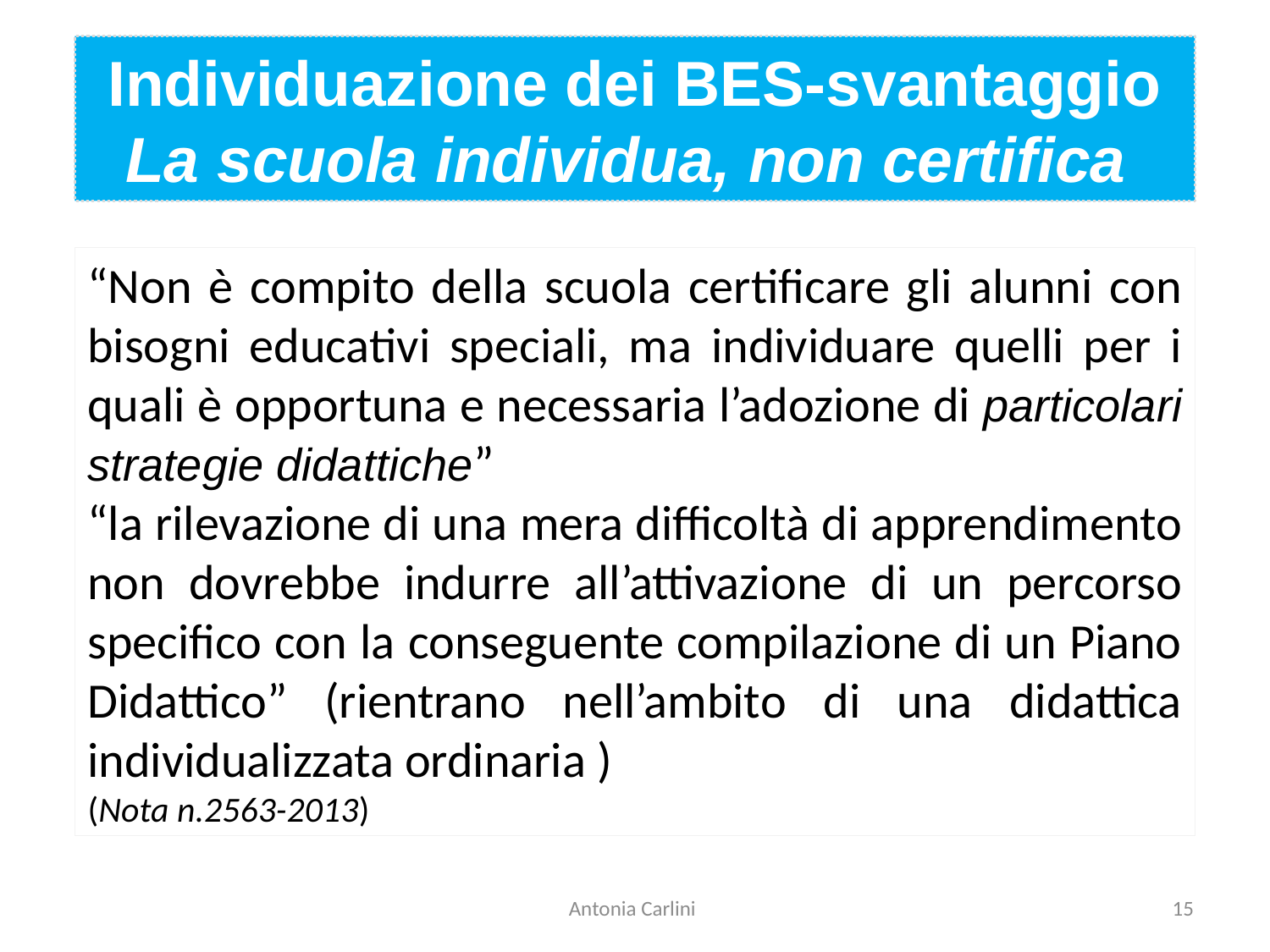

Individuazione dei BES-svantaggio
La scuola individua, non certifica
“Non è compito della scuola certificare gli alunni con bisogni educativi speciali, ma individuare quelli per i quali è opportuna e necessaria l’adozione di particolari strategie didattiche”
“la rilevazione di una mera difficoltà di apprendimento non dovrebbe indurre all’attivazione di un percorso specifico con la conseguente compilazione di un Piano Didattico” (rientrano nell’ambito di una didattica individualizzata ordinaria )
(Nota n.2563-2013)
Antonia Carlini
15